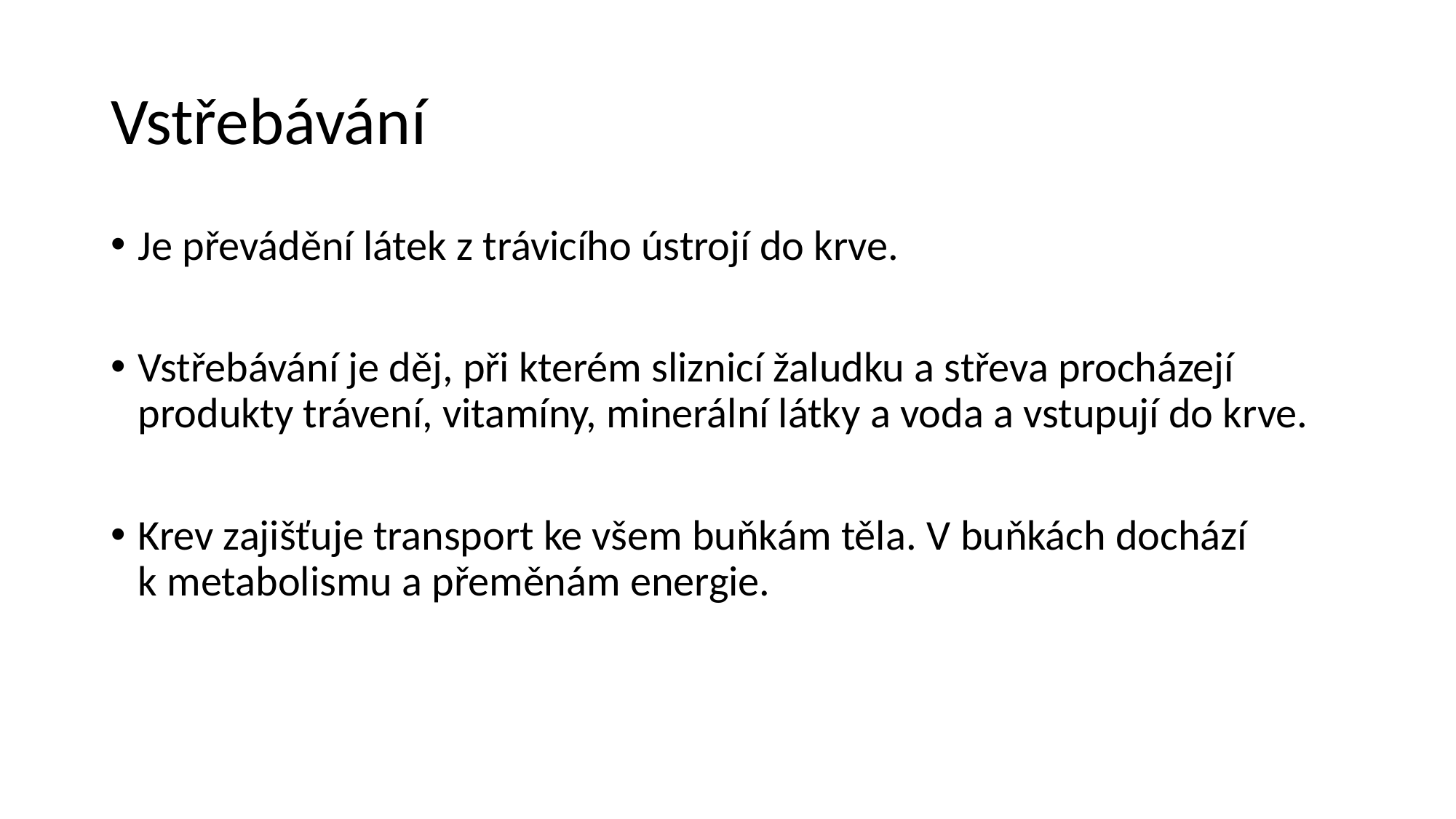

# Vstřebávání
Je převádění látek z trávicího ústrojí do krve.

Vstřebávání je děj, při kterém sliznicí žaludku a střeva procházejí produkty trávení, vitamíny, minerální látky a voda a vstupují do krve.

Krev zajišťuje transport ke všem buňkám těla. V buňkách dochází k metabolismu a přeměnám energie.